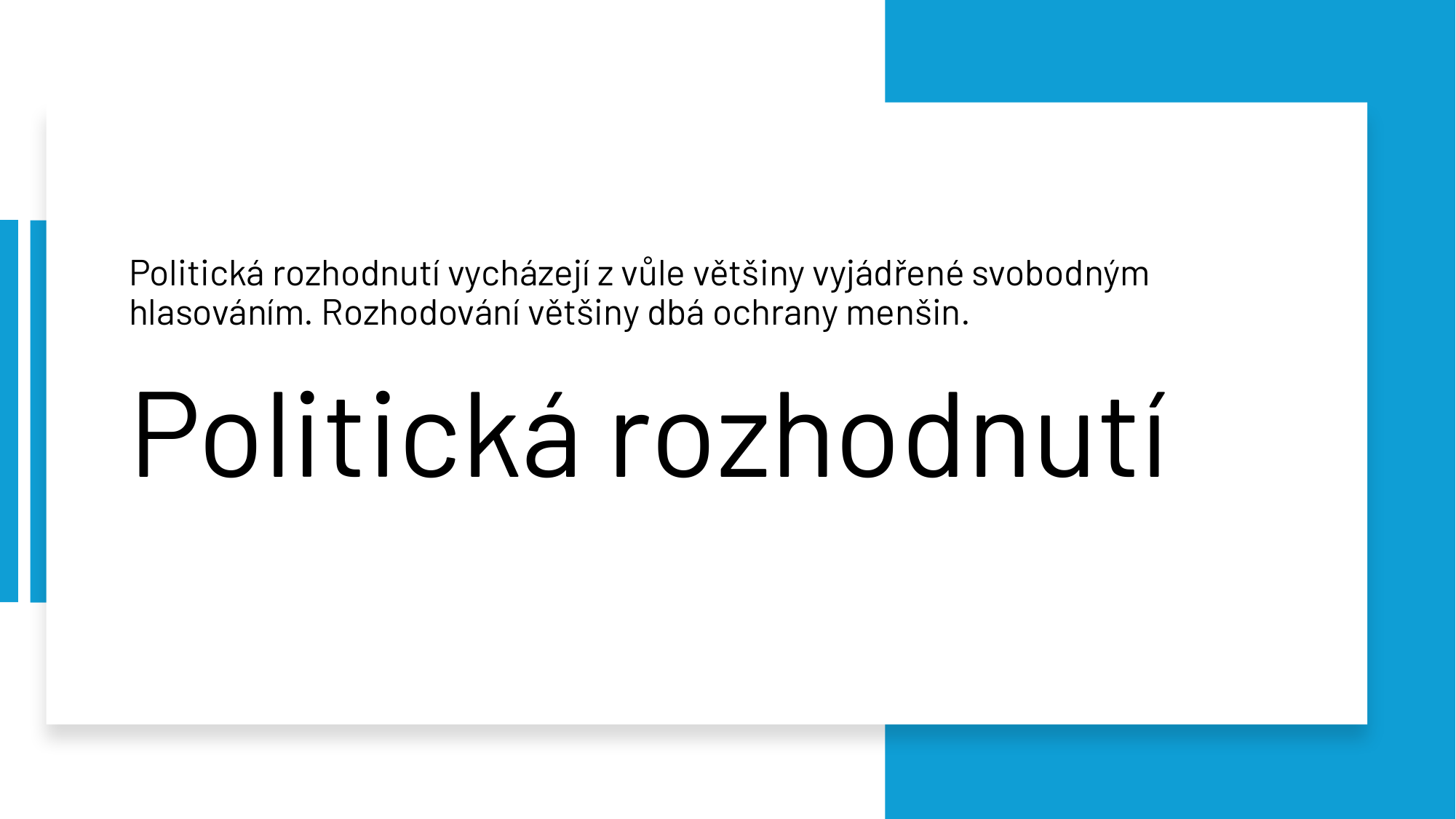

Politická rozhodnutí vycházejí z vůle většiny vyjádřené svobodným hlasováním. Rozhodování většiny dbá ochrany menšin.
# Politická rozhodnutí